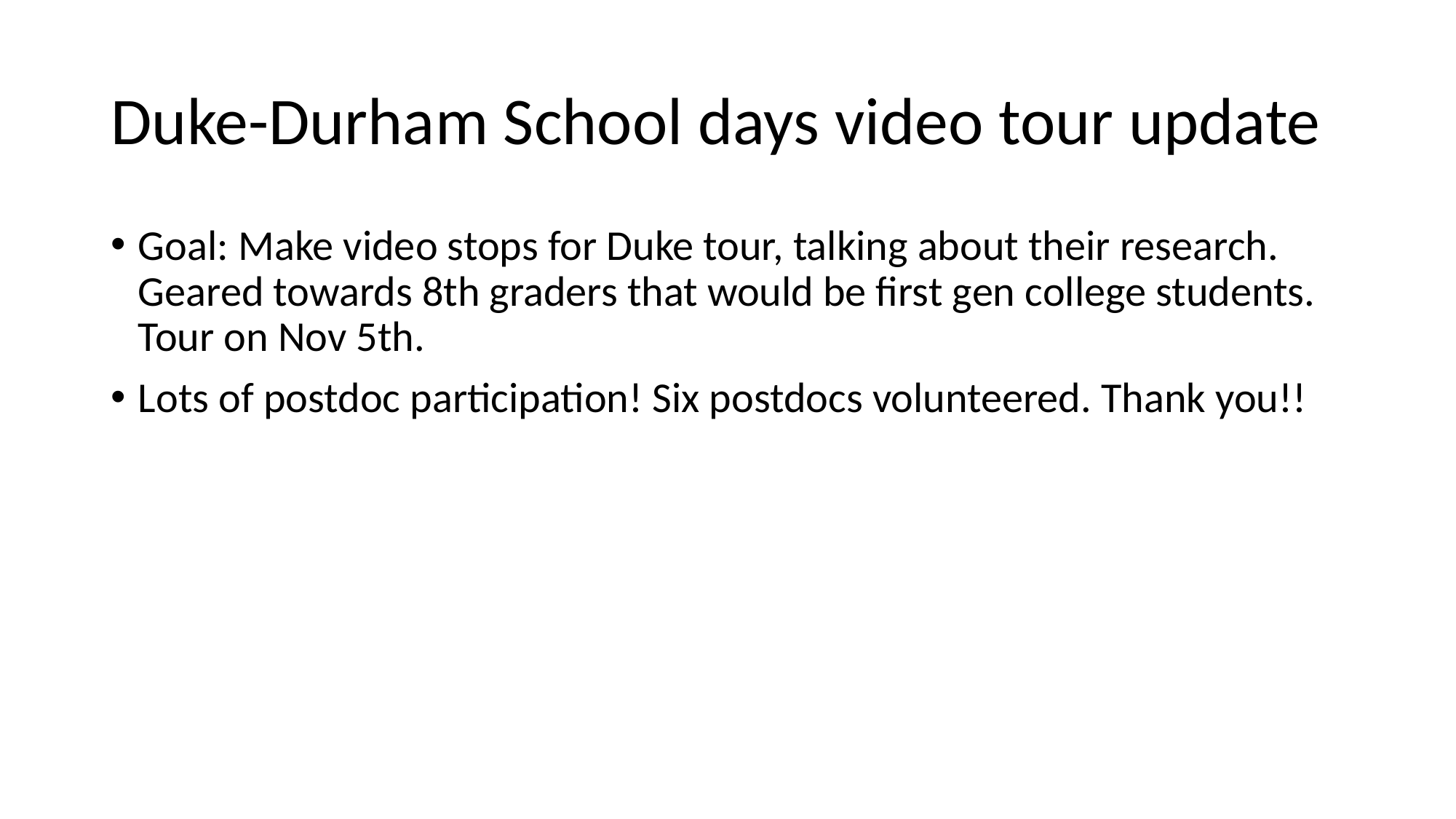

# Duke-Durham School days video tour update
Goal: Make video stops for Duke tour, talking about their research. Geared towards 8th graders that would be first gen college students. Tour on Nov 5th.
Lots of postdoc participation! Six postdocs volunteered. Thank you!!